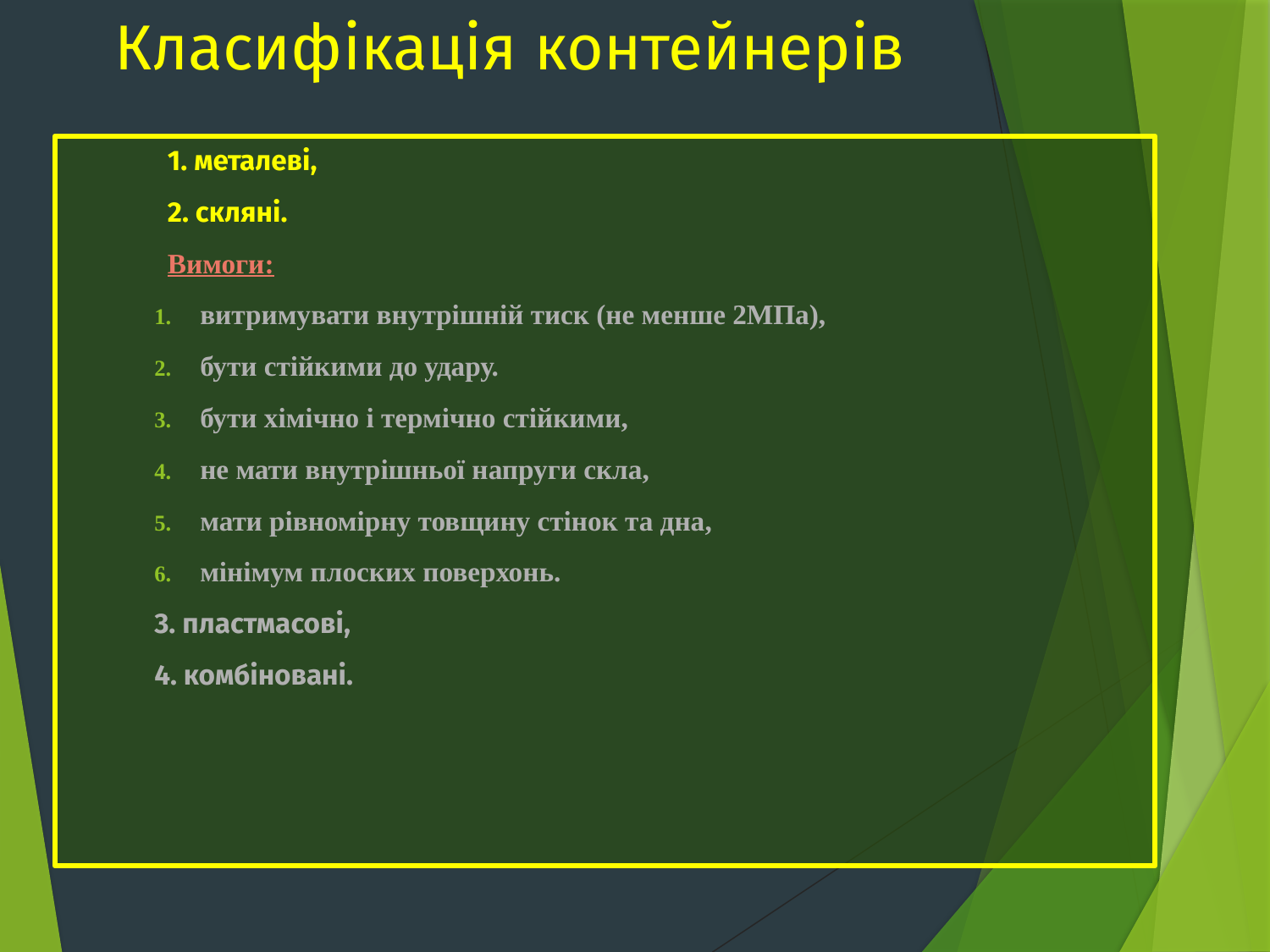

# Класифікація контейнерів
1. металеві,
2. скляні.
Вимоги:
витримувати внутрішній тиск (не менше 2МПа),
бути стійкими до удару.
бути хімічно і термічно стійкими,
не мати внутрішньої напруги скла,
мати рівномірну товщину стінок та дна,
мінімум плоских поверхонь.
3. пластмасові,
4. комбіновані.